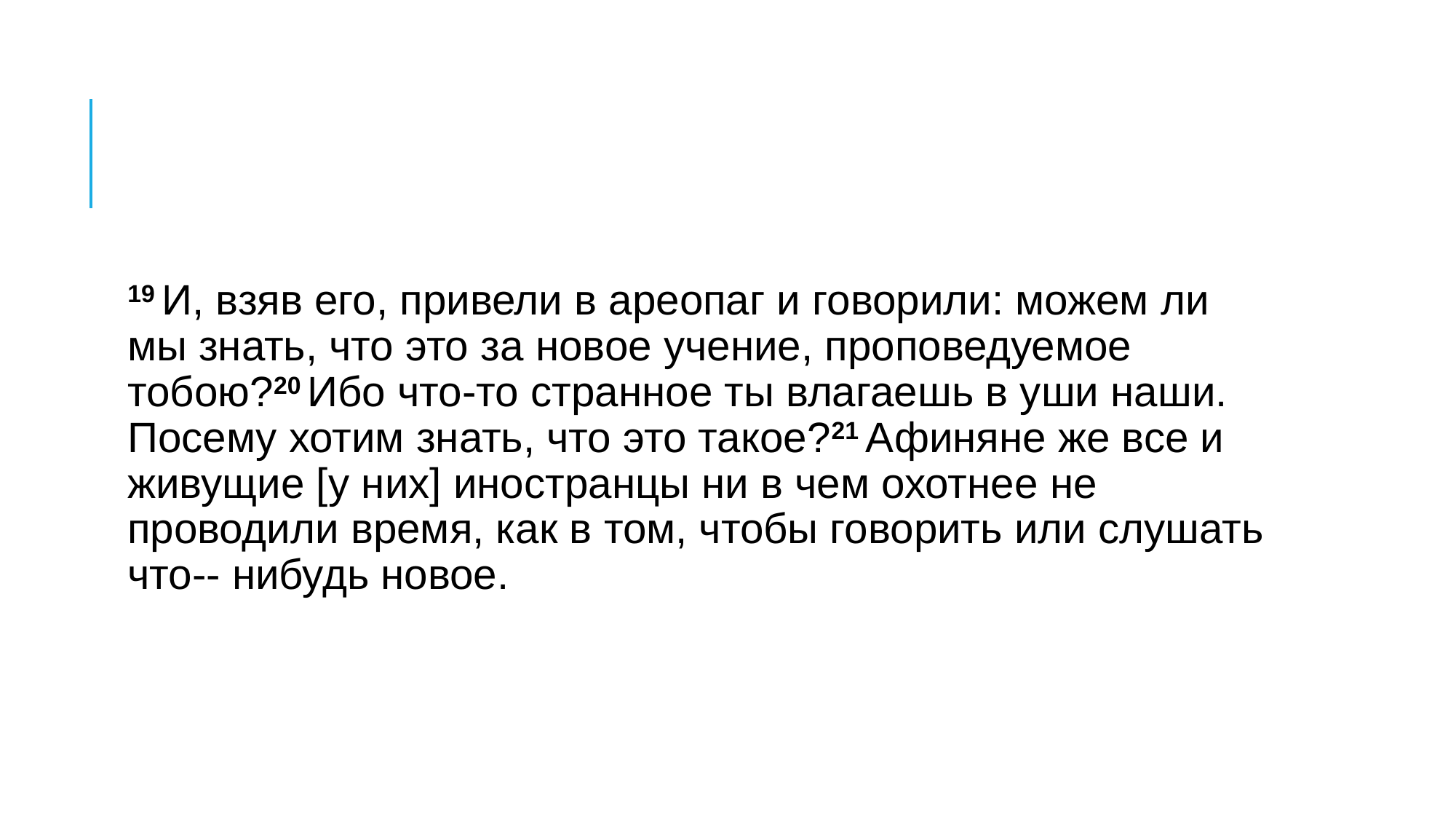

#
19 И, взяв его, привели в ареопаг и говорили: можем ли мы знать, что это за новое учение, проповедуемое тобою?20 Ибо что-то странное ты влагаешь в уши наши. Посему хотим знать, что это такое?21 Афиняне же все и живущие [у них] иностранцы ни в чем охотнее не проводили время, как в том, чтобы говорить или слушать что-- нибудь новое.